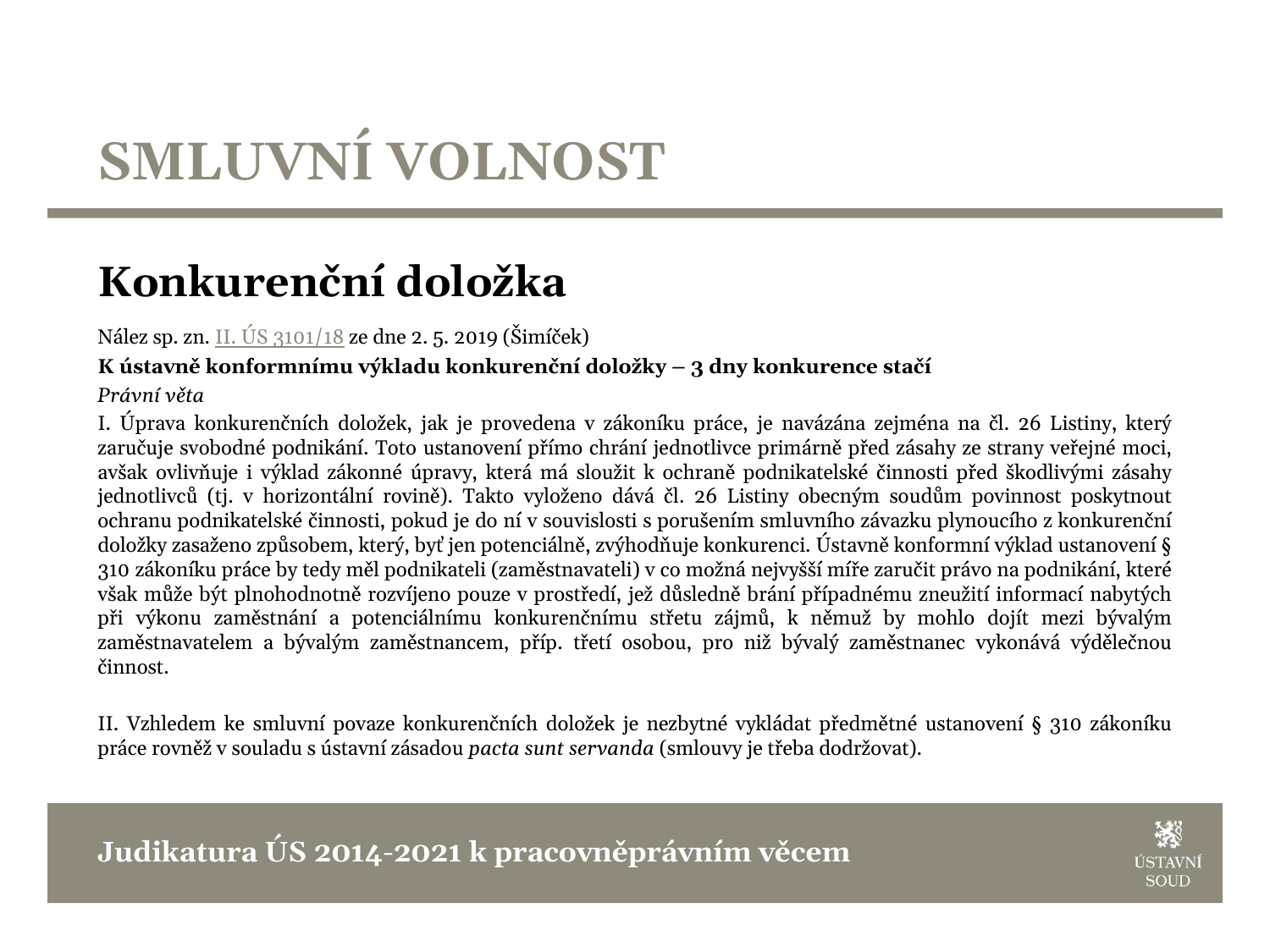

# SMLUVNÍ VOLNOST
Konkurenční doložka
Nález sp. zn. II. ÚS 3101/18 ze dne 2. 5. 2019 (Šimíček)
K ústavně konformnímu výkladu konkurenční doložky – 3 dny konkurence stačí
Právní věta
I. Úprava konkurenčních doložek, jak je provedena v zákoníku práce, je navázána zejména na čl. 26 Listiny, který zaručuje svobodné podnikání. Toto ustanovení přímo chrání jednotlivce primárně před zásahy ze strany veřejné moci, avšak ovlivňuje i výklad zákonné úpravy, která má sloužit k ochraně podnikatelské činnosti před škodlivými zásahy jednotlivců (tj. v horizontální rovině). Takto vyloženo dává čl. 26 Listiny obecným soudům povinnost poskytnout ochranu podnikatelské činnosti, pokud je do ní v souvislosti s porušením smluvního závazku plynoucího z konkurenční doložky zasaženo způsobem, který, byť jen potenciálně, zvýhodňuje konkurenci. Ústavně konformní výklad ustanovení § 310 zákoníku práce by tedy měl podnikateli (zaměstnavateli) v co možná nejvyšší míře zaručit právo na podnikání, které však může být plnohodnotně rozvíjeno pouze v prostředí, jež důsledně brání případnému zneužití informací nabytých při výkonu zaměstnání a potenciálnímu konkurenčnímu střetu zájmů, k němuž by mohlo dojít mezi bývalým zaměstnavatelem a bývalým zaměstnancem, příp. třetí osobou, pro niž bývalý zaměstnanec vykonává výdělečnou činnost.

II. Vzhledem ke smluvní povaze konkurenčních doložek je nezbytné vykládat předmětné ustanovení § 310 zákoníku práce rovněž v souladu s ústavní zásadou pacta sunt servanda (smlouvy je třeba dodržovat).

Judikatura ÚS 2014-2021 k pracovněprávním věcem